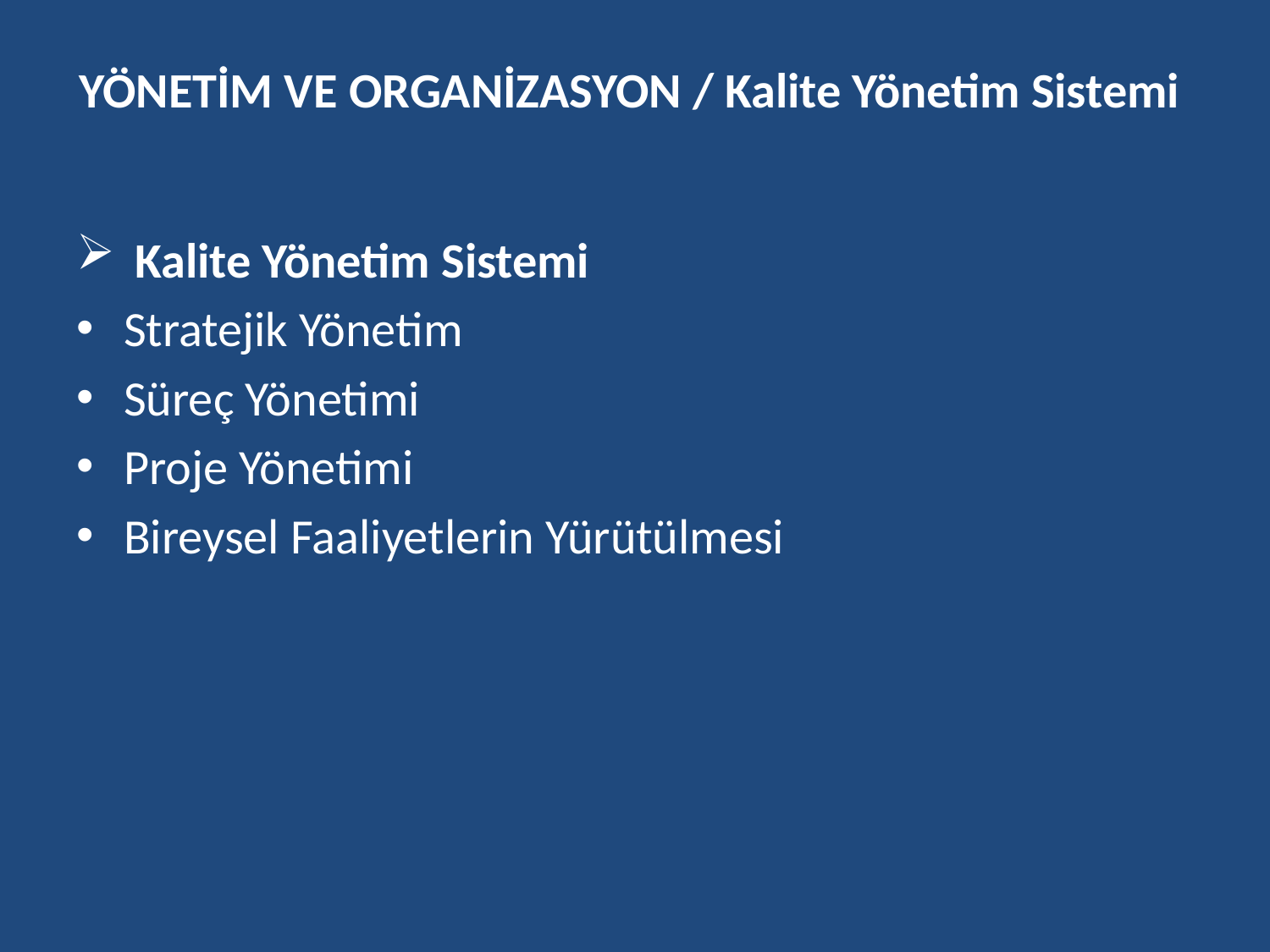

# YÖNETİM VE ORGANİZASYON / Kalite Yönetim Sistemi
 Kalite Yönetim Sistemi
Stratejik Yönetim
Süreç Yönetimi
Proje Yönetimi
Bireysel Faaliyetlerin Yürütülmesi